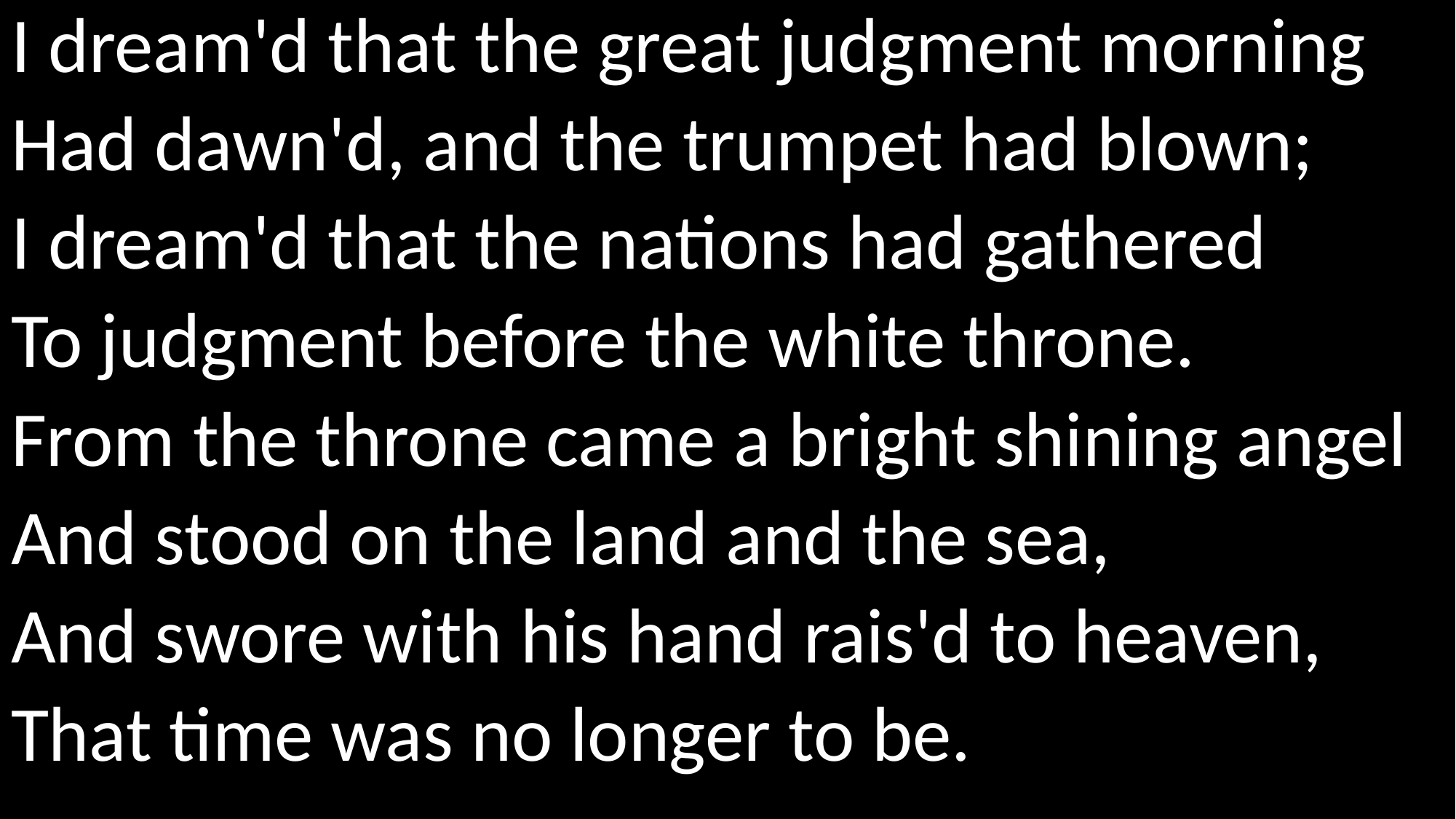

I dream'd that the great judgment morning
Had dawn'd, and the trumpet had blown;
I dream'd that the nations had gathered
To judgment before the white throne.
From the throne came a bright shining angel
And stood on the land and the sea,
And swore with his hand rais'd to heaven,
That time was no longer to be.